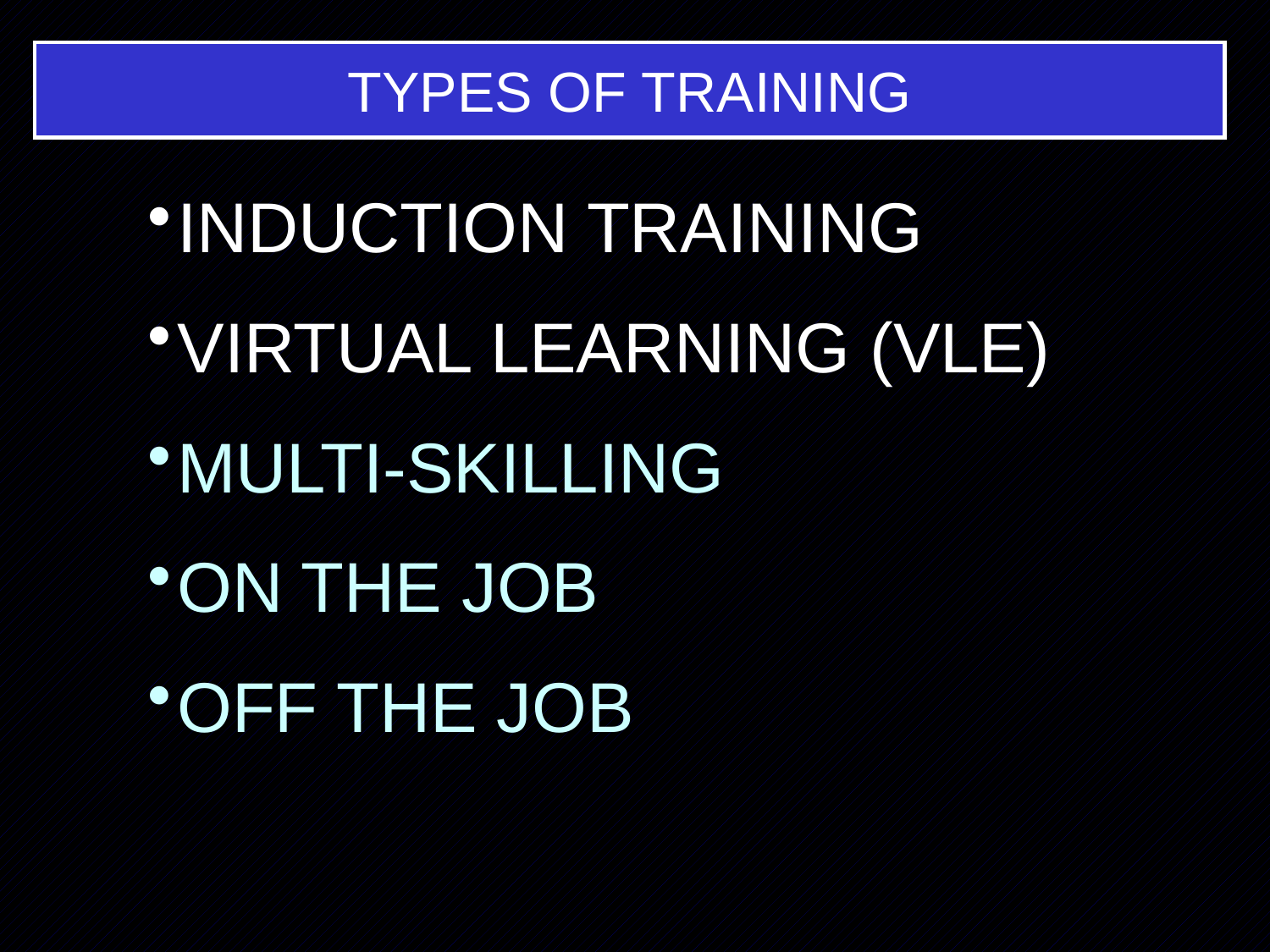

TYPES OF TRAINING
INDUCTION TRAINING
VIRTUAL LEARNING (VLE)
MULTI-SKILLING
ON THE JOB
OFF THE JOB